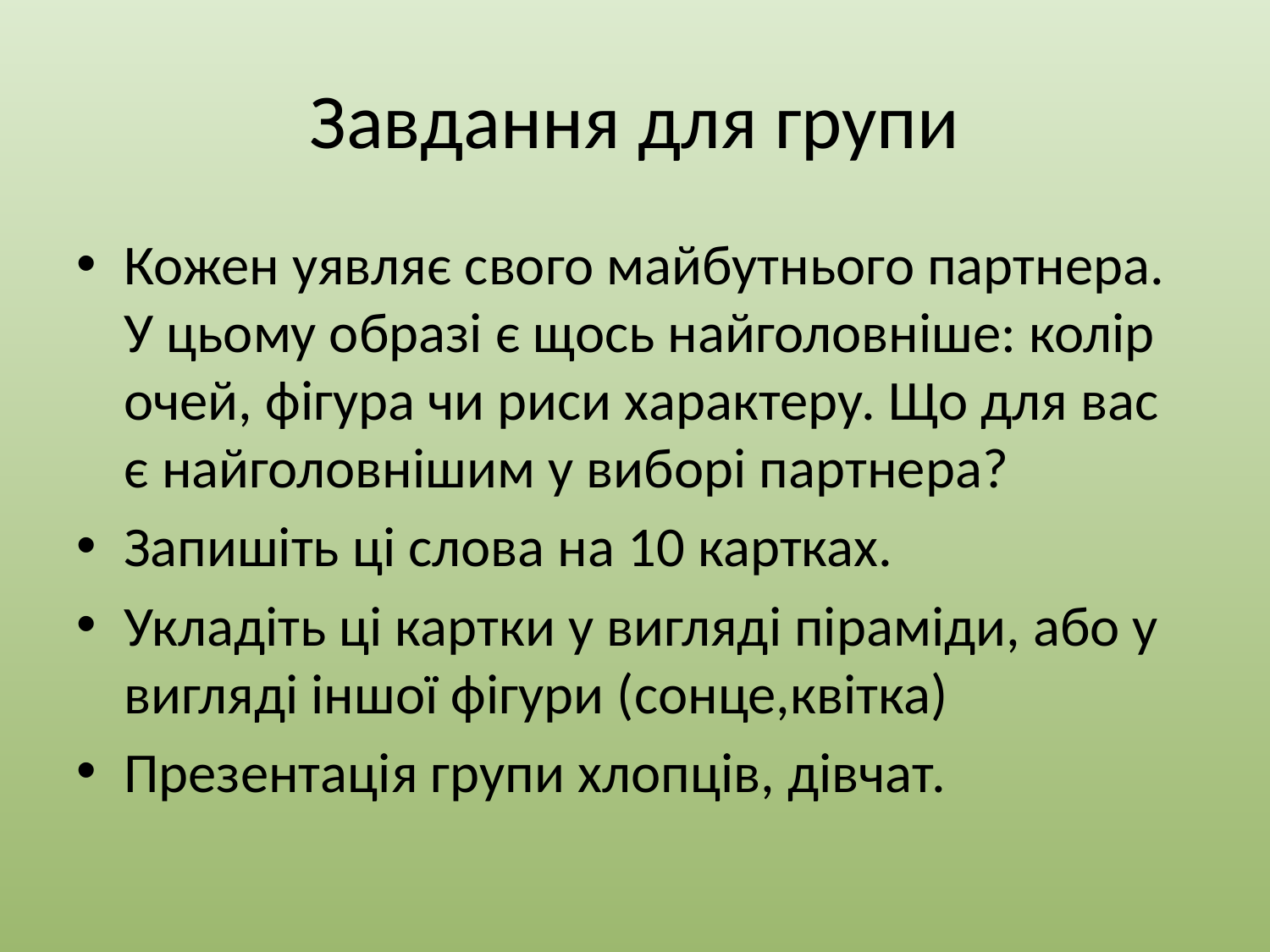

# Завдання для групи
Кожен уявляє свого майбутнього партнера. У цьому образі є щось найголовніше: колір очей, фігура чи риси характеру. Що для вас є найголовнішим у виборі партнера?
Запишіть ці слова на 10 картках.
Укладіть ці картки у вигляді піраміди, або у вигляді іншої фігури (сонце,квітка)
Презентація групи хлопців, дівчат.